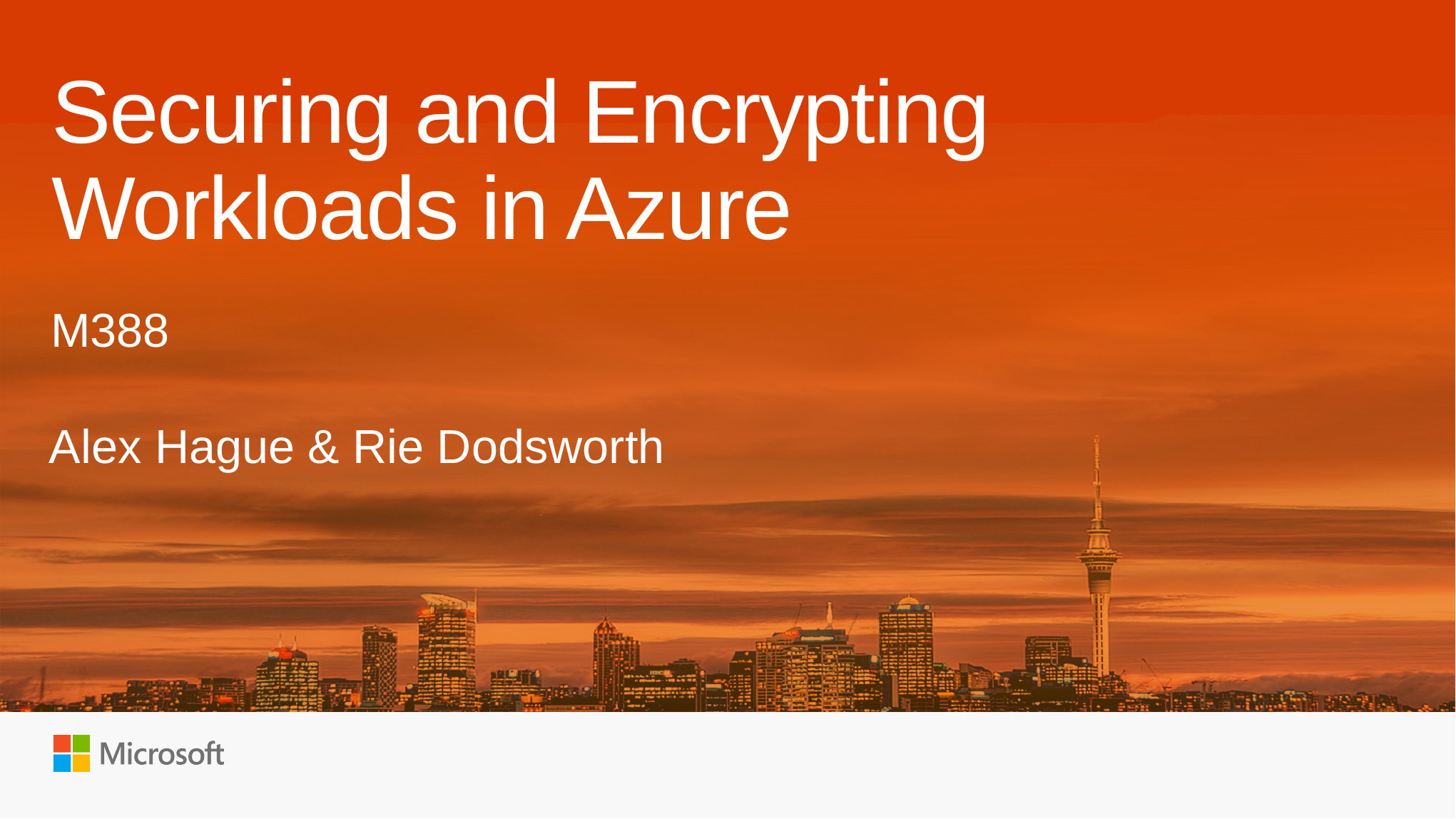

# Securing and Encrypting Workloads in Azure
M388
Alex Hague & Rie Dodsworth